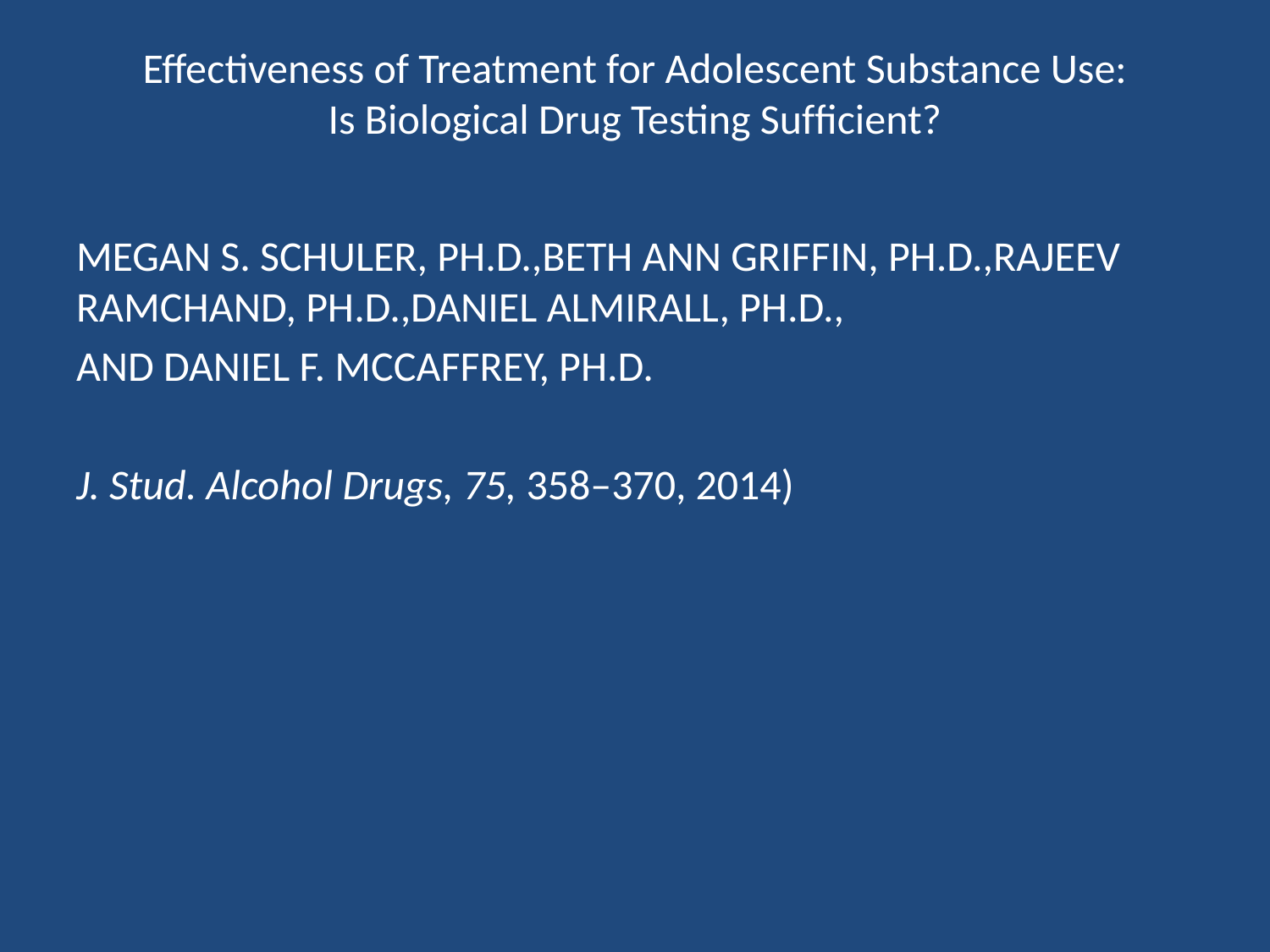

# Effectiveness of Treatment for Adolescent Substance Use: Is Biological Drug Testing Sufﬁcient?
MEGAN S. SCHULER, PH.D.,BETH ANN GRIFFIN, PH.D.,RAJEEV RAMCHAND, PH.D.,DANIEL ALMIRALL, PH.D.,
AND DANIEL F. MCCAFFREY, PH.D.

J. Stud. Alcohol Drugs, 75, 358–370, 2014)